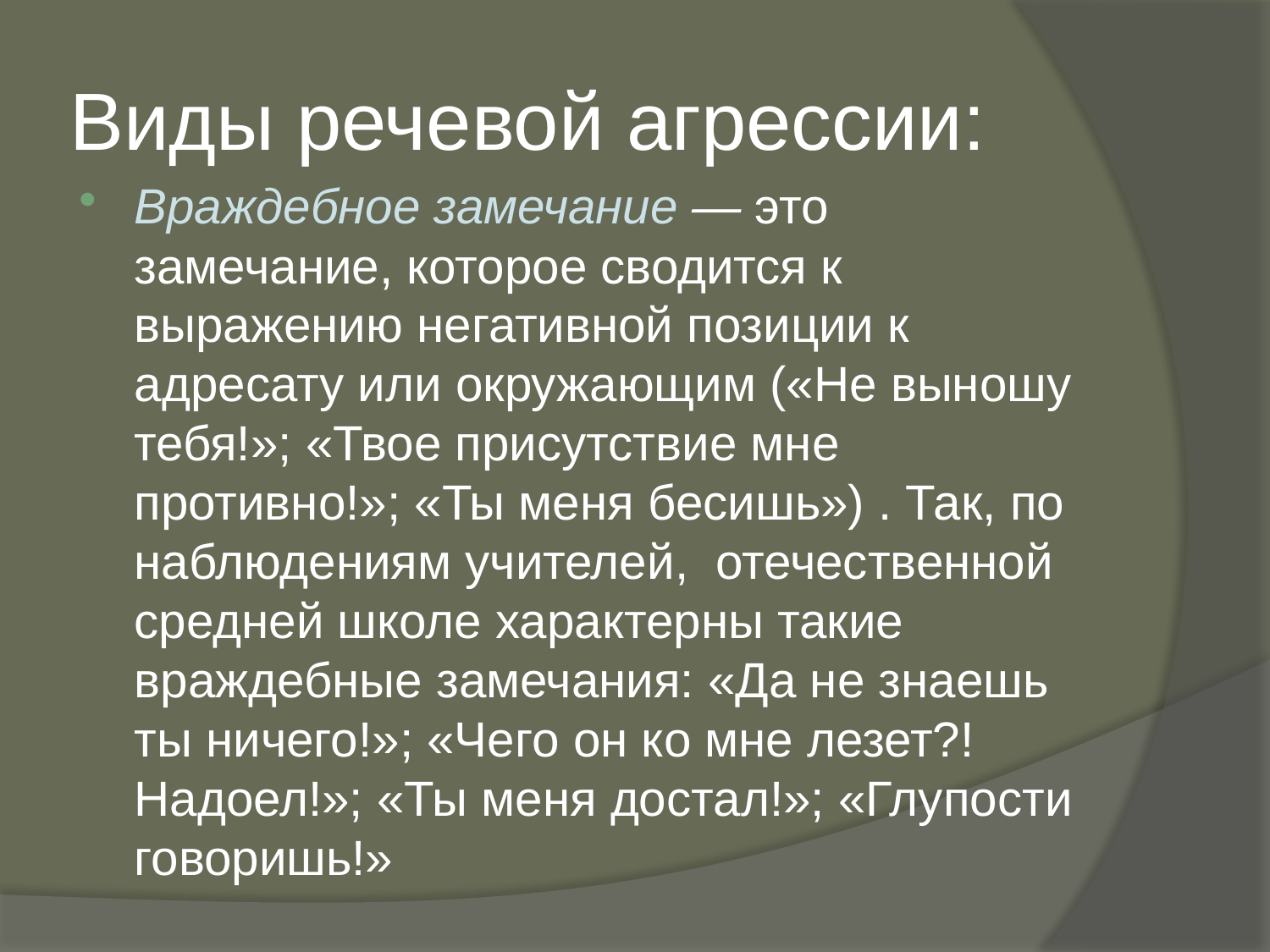

# Виды речевой агрессии:
Враждебное замечание — это замечание, которое сводится к выражению негативной позиции к адресату или окружающим («Не выношу тебя!»; «Твое присутствие мне противно!»; «Ты меня бесишь») . Так, по наблюдениям учителей,  отечественной средней школе характерны такие враждебные замечания: «Да не знаешь ты ничего!»; «Чего он ко мне лезет?! Надоел!»; «Ты меня достал!»; «Глупости говоришь!»